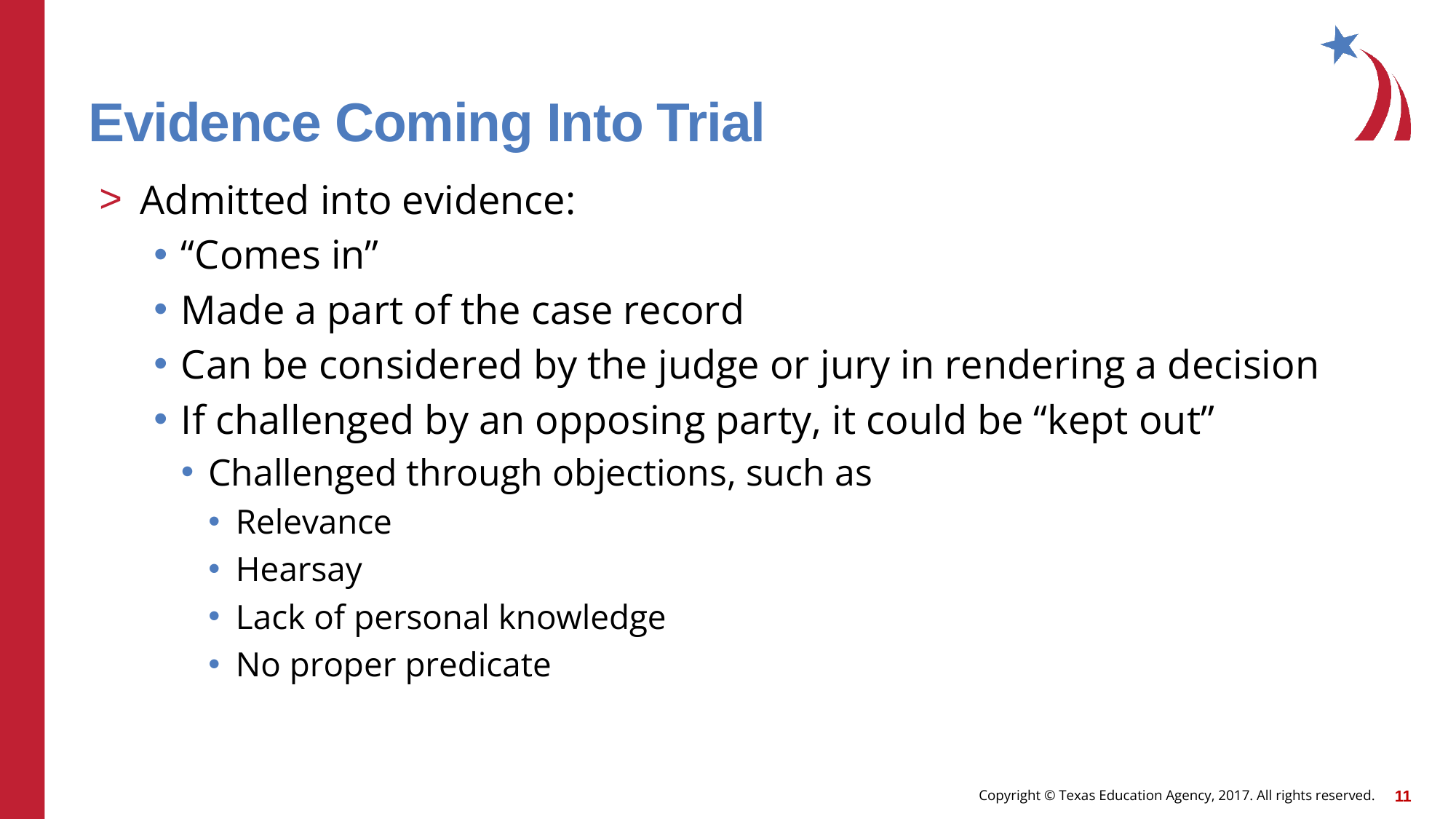

# Evidence Coming Into Trial
Admitted into evidence:
“Comes in”
Made a part of the case record
Can be considered by the judge or jury in rendering a decision
If challenged by an opposing party, it could be “kept out”
Challenged through objections, such as
Relevance
Hearsay
Lack of personal knowledge
No proper predicate